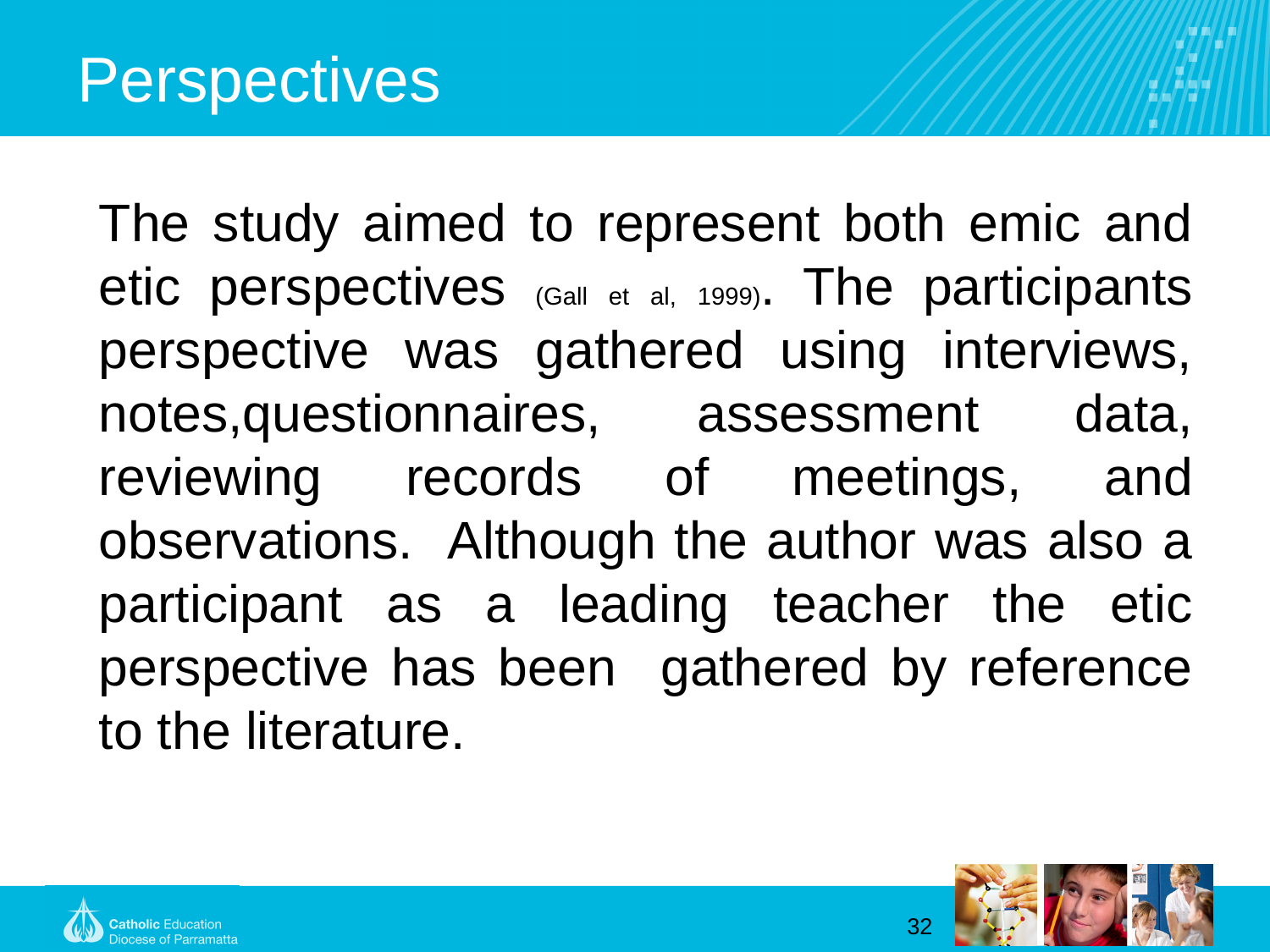

# Perspectives
The study aimed to represent both emic and etic perspectives (Gall et al, 1999). The participants perspective was gathered using interviews, notes,questionnaires, assessment data, reviewing records of meetings, and observations.  Although the author was also a participant as a leading teacher the etic perspective has been  gathered by reference to the literature.

32